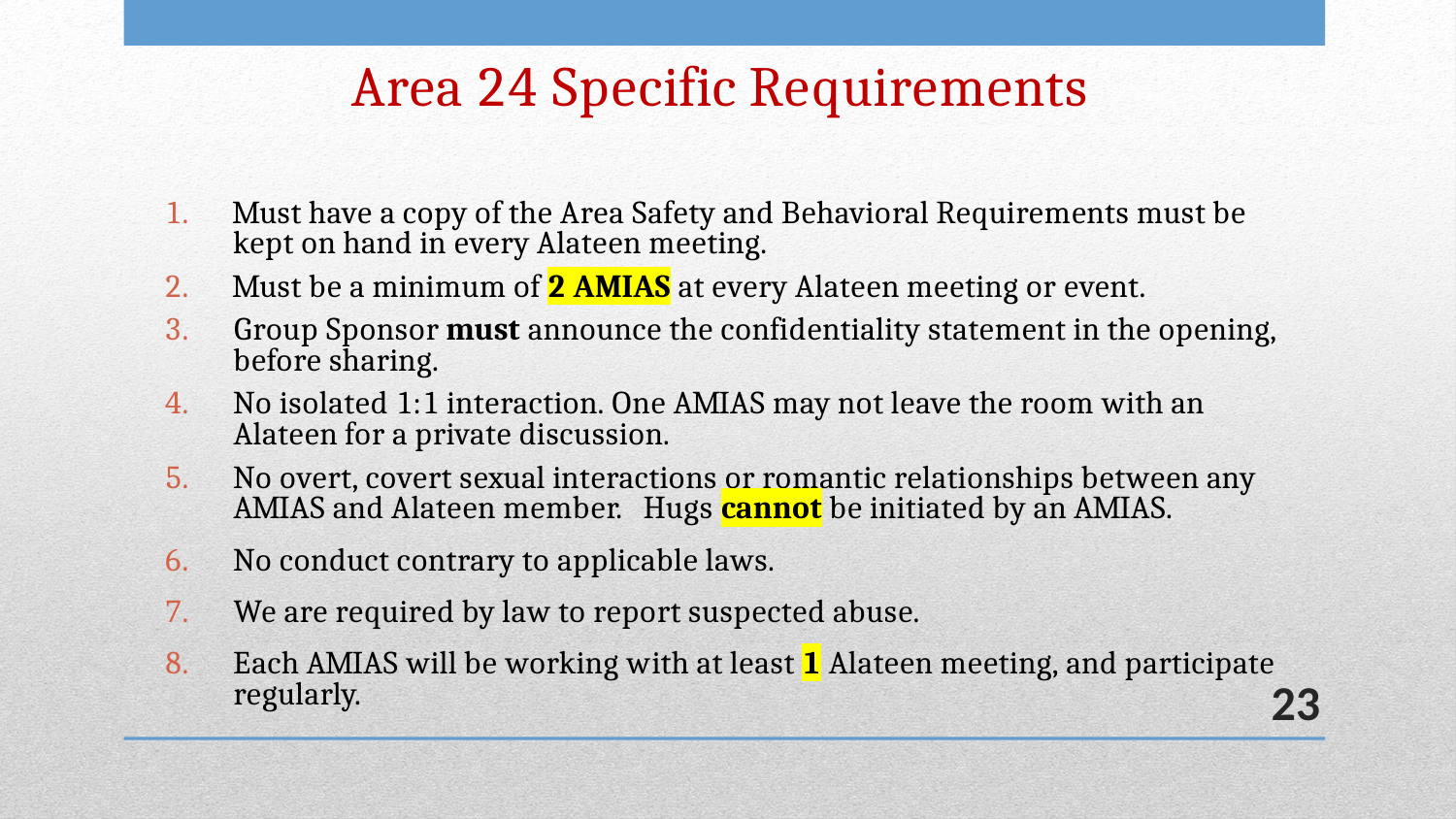

# Area 24 Specific Requirements
Must have a copy of the Area Safety and Behavioral Requirements must be kept on hand in every Alateen meeting.
Must be a minimum of 2 AMIAS at every Alateen meeting or event.
Group Sponsor must announce the confidentiality statement in the opening, before sharing.
No isolated 1:1 interaction. One AMIAS may not leave the room with an Alateen for a private discussion.
No overt, covert sexual interactions or romantic relationships between any AMIAS and Alateen member.   Hugs cannot be initiated by an AMIAS.
No conduct contrary to applicable laws.
We are required by law to report suspected abuse.
Each AMIAS will be working with at least 1 Alateen meeting, and participate regularly.

23